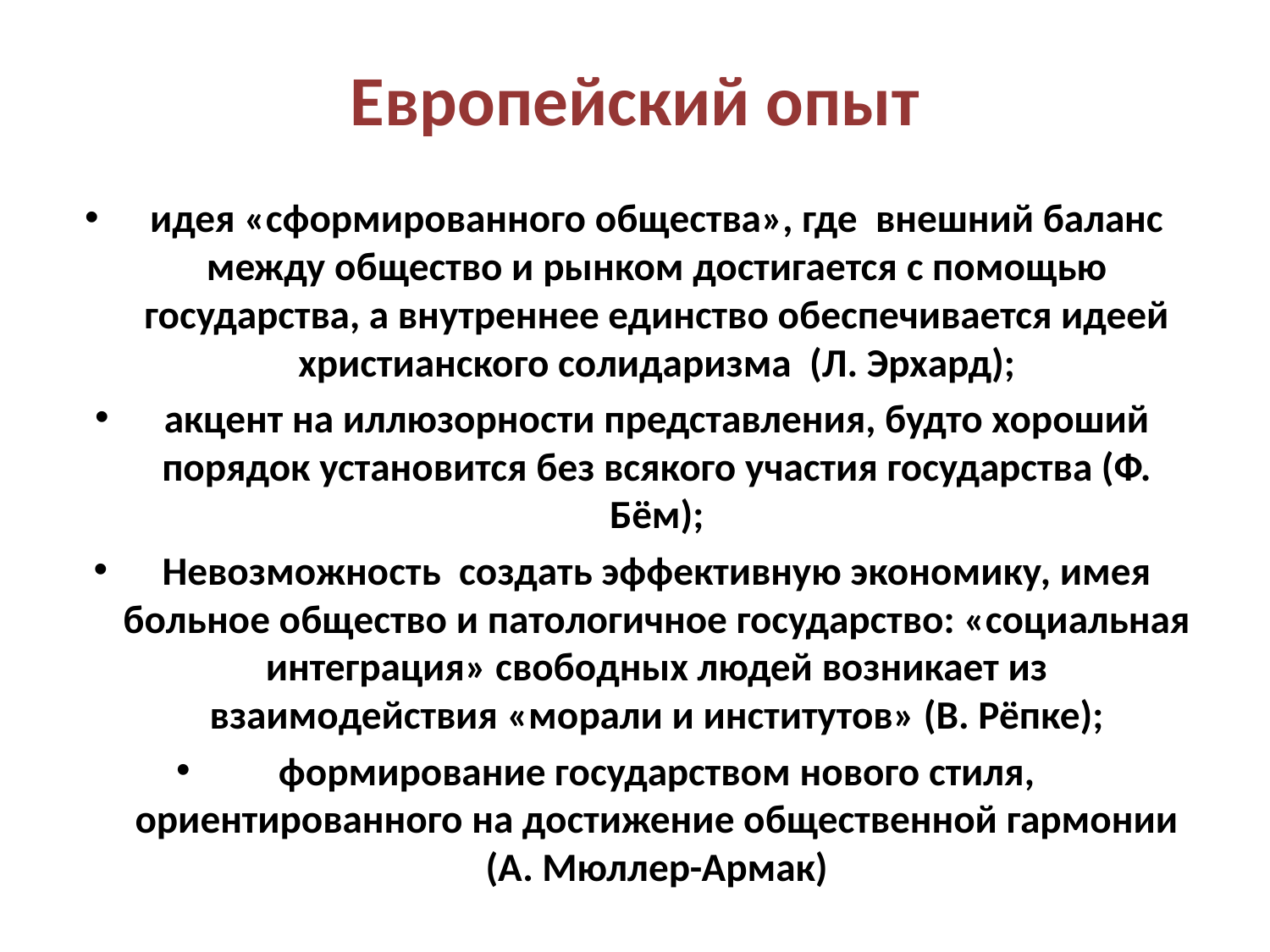

# Европейский опыт
идея «сформированного общества», где  внешний баланс между общество и рынком достигается с помощью государства, а внутреннее единство обеспечивается идеей христианского солидаризма  (Л. Эрхард);
акцент на иллюзорности представления, будто хороший порядок установится без всякого участия государства (Ф. Бём);
Невозможность  создать эффективную экономику, имея больное общество и патологичное государство: «социальная интеграция» свободных людей возникает из взаимодействия «морали и институтов» (В. Рёпке);
формирование государством нового стиля, ориентированного на достижение общественной гармонии (А. Мюллер-Армак)